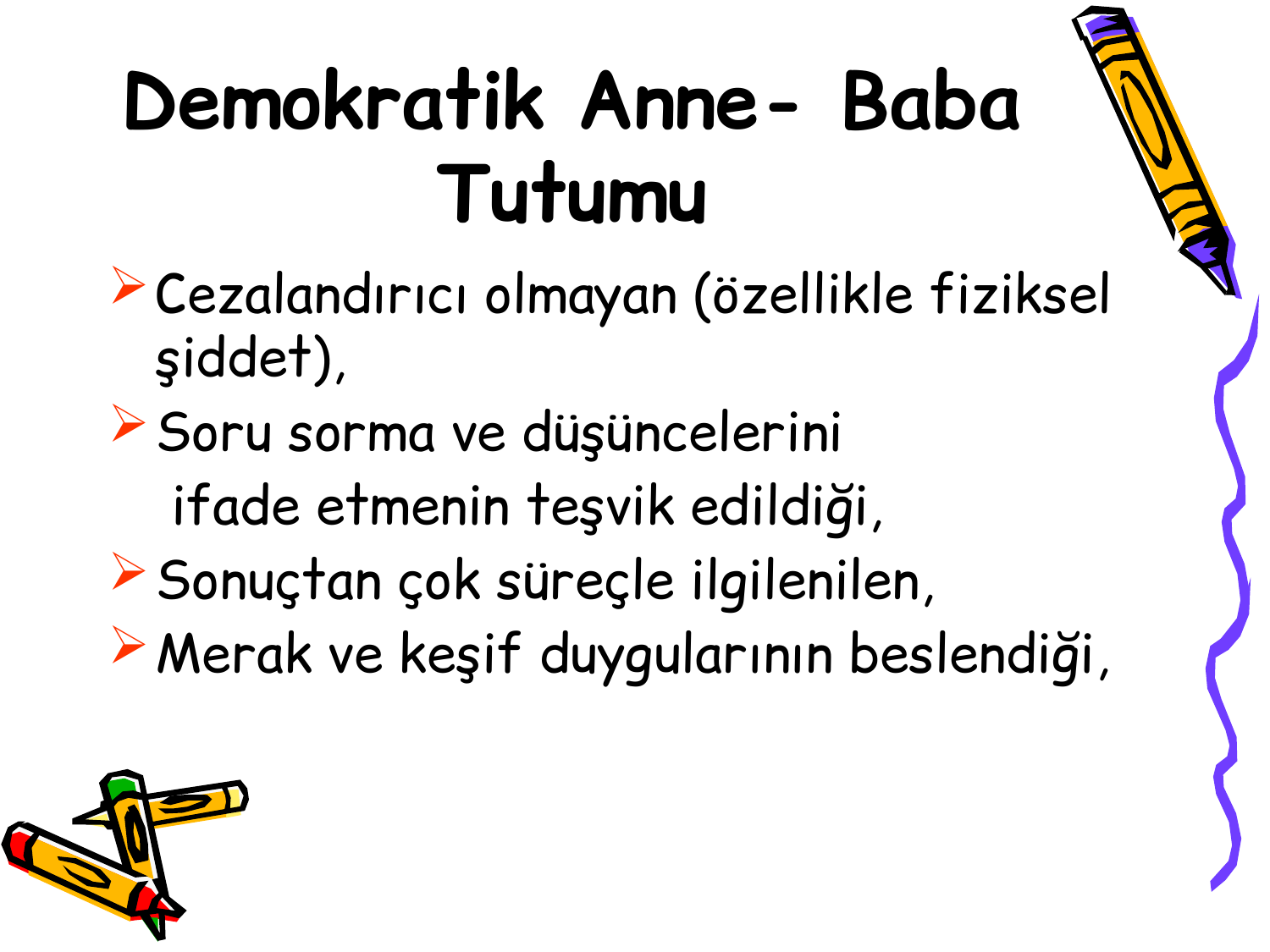

Demokratik Anne- Baba Tutumu
Cezalandırıcı olmayan (özellikle fiziksel şiddet),
Soru sorma ve düşüncelerini
	 ifade etmenin teşvik edildiği,
Sonuçtan çok süreçle ilgilenilen,
Merak ve keşif duygularının beslendiği,